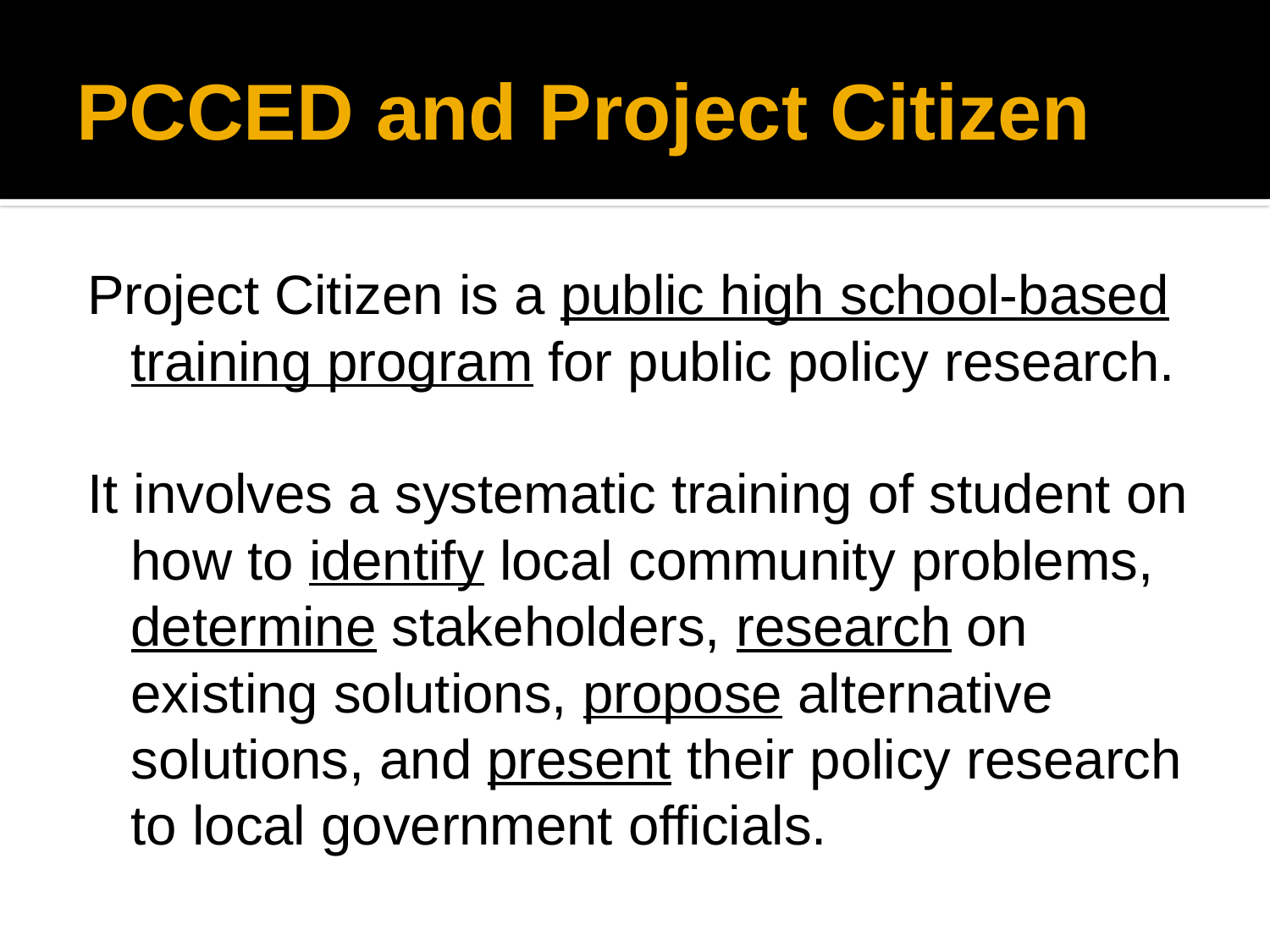

# PCCED and Project Citizen
Project Citizen is a public high school-based training program for public policy research.

It involves a systematic training of student on how to identify local community problems, determine stakeholders, research on existing solutions, propose alternative solutions, and present their policy research to local government officials.